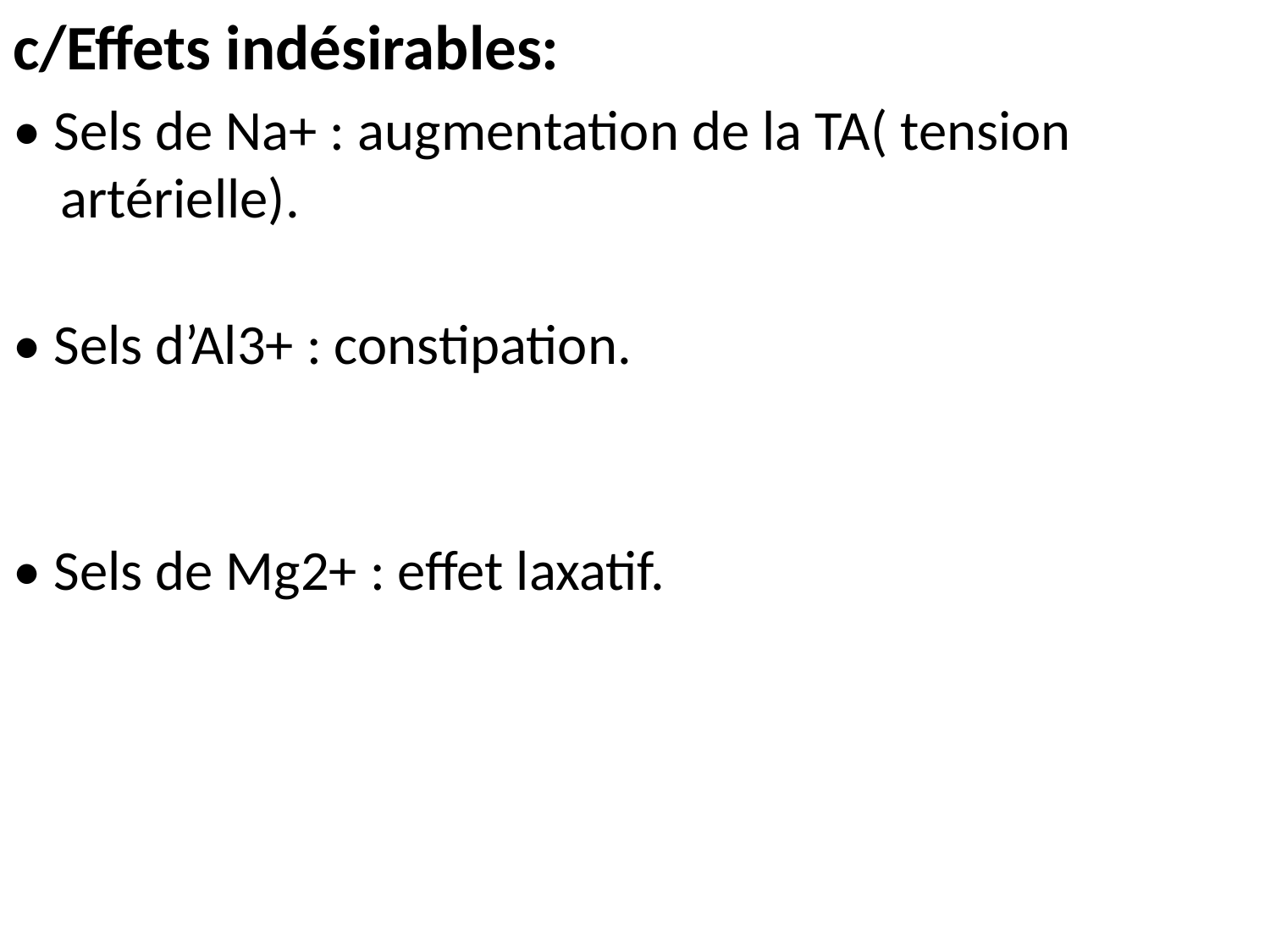

c/Effets indésirables:
• Sels de Na+ : augmentation de la TA( tension artérielle).
• Sels d’Al3+ : constipation.

• Sels de Mg2+ : effet laxatif.